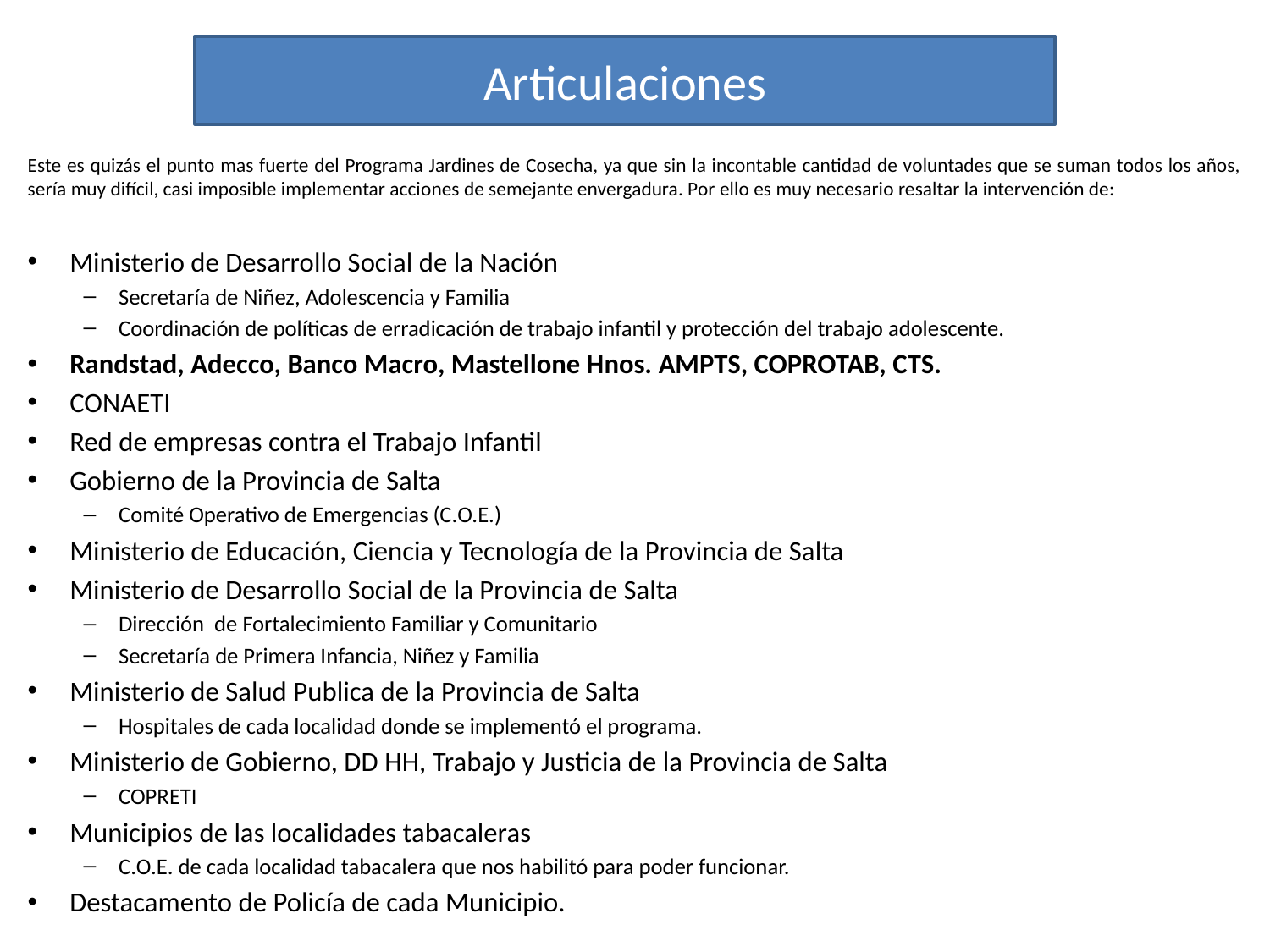

# Articulaciones
Este es quizás el punto mas fuerte del Programa Jardines de Cosecha, ya que sin la incontable cantidad de voluntades que se suman todos los años, sería muy difícil, casi imposible implementar acciones de semejante envergadura. Por ello es muy necesario resaltar la intervención de:

Ministerio de Desarrollo Social de la Nación
Secretaría de Niñez, Adolescencia y Familia
Coordinación de políticas de erradicación de trabajo infantil y protección del trabajo adolescente.
Randstad, Adecco, Banco Macro, Mastellone Hnos. AMPTS, COPROTAB, CTS.
CONAETI
Red de empresas contra el Trabajo Infantil
Gobierno de la Provincia de Salta
Comité Operativo de Emergencias (C.O.E.)
Ministerio de Educación, Ciencia y Tecnología de la Provincia de Salta
Ministerio de Desarrollo Social de la Provincia de Salta
Dirección  de Fortalecimiento Familiar y Comunitario
Secretaría de Primera Infancia, Niñez y Familia
Ministerio de Salud Publica de la Provincia de Salta
Hospitales de cada localidad donde se implementó el programa.
Ministerio de Gobierno, DD HH, Trabajo y Justicia de la Provincia de Salta
COPRETI
Municipios de las localidades tabacaleras
C.O.E. de cada localidad tabacalera que nos habilitó para poder funcionar.
Destacamento de Policía de cada Municipio.